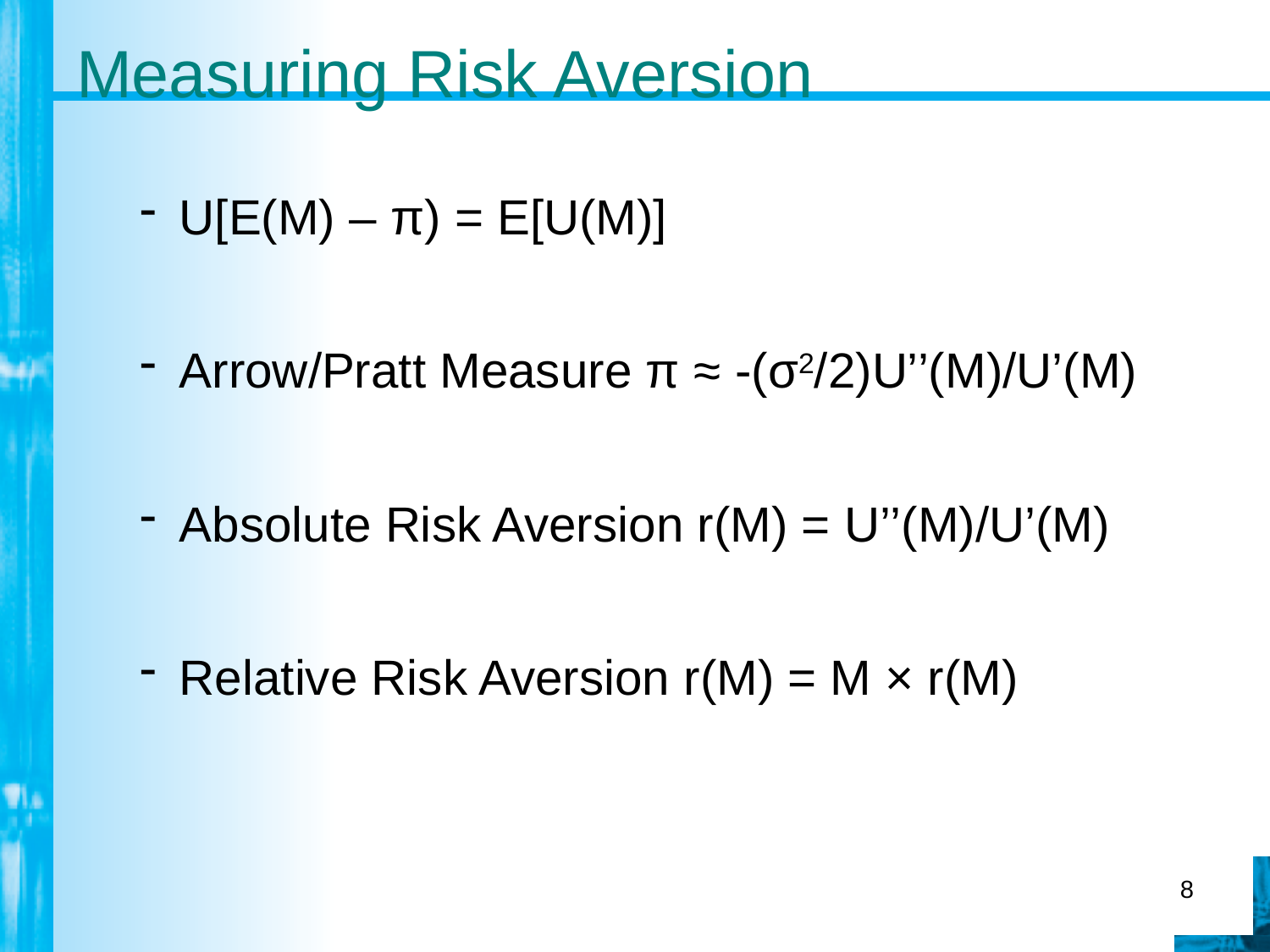

# Measuring Risk Aversion
U[E(M) – π) = E[U(M)]

Arrow/Pratt Measure π ≈ -(σ2/2)U’’(M)/U’(M)

Absolute Risk Aversion r(M) = U’’(M)/U’(M)

Relative Risk Aversion r(M) = M × r(M)

8